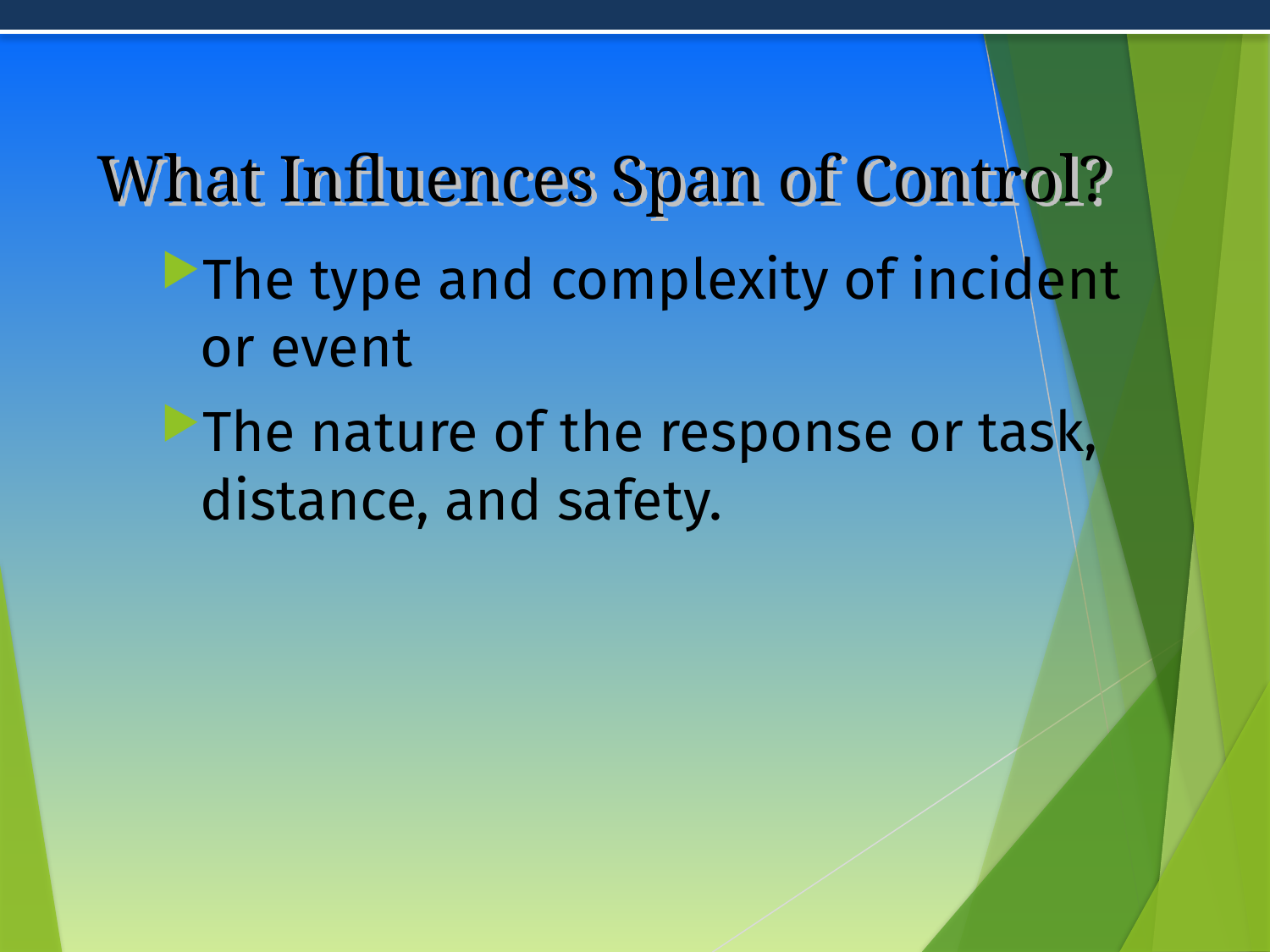

# What Influences Span of Control?
The type and complexity of incident or event
The nature of the response or task, distance, and safety.